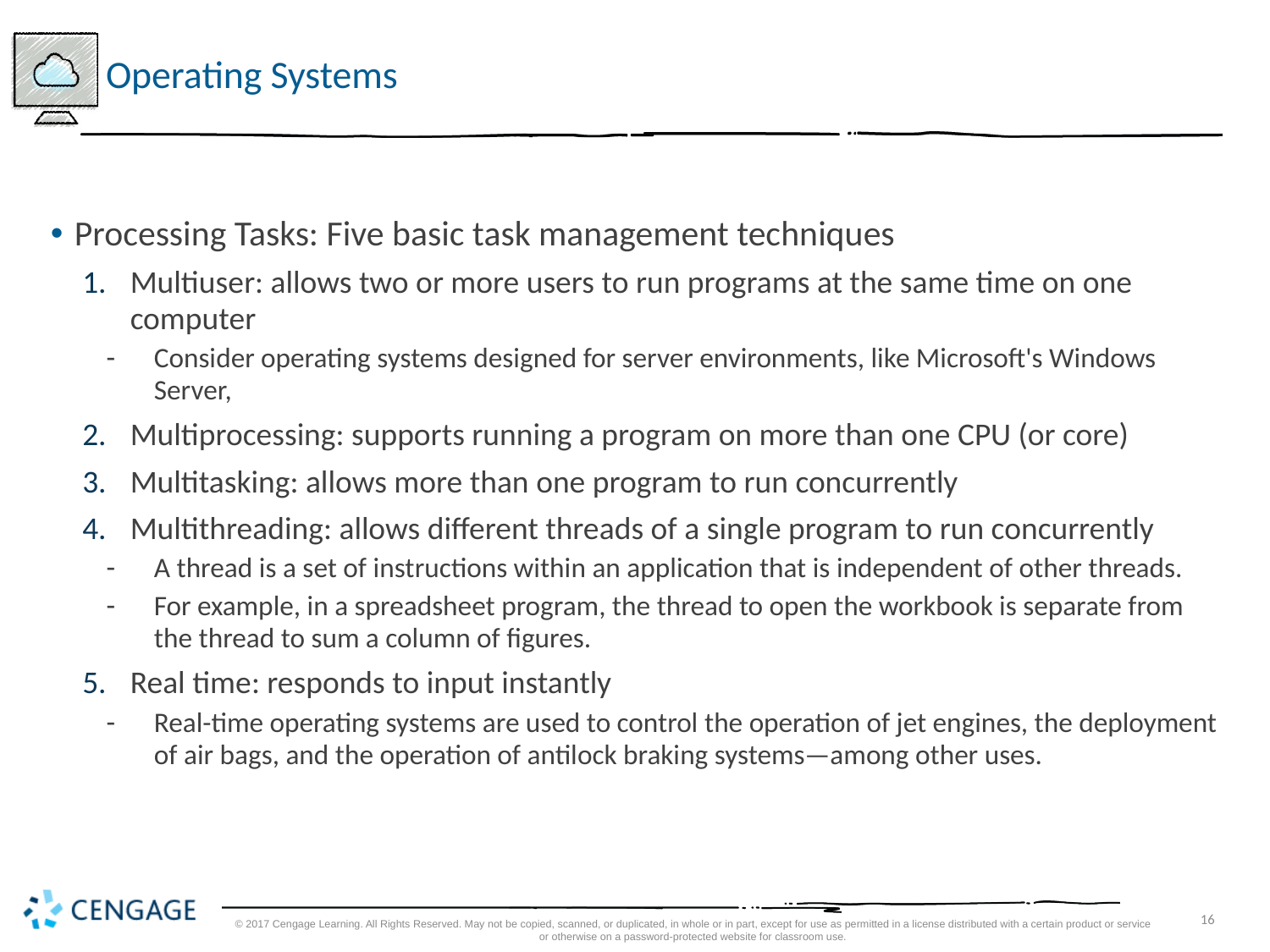

# Operating Systems
Processing Tasks: Five basic task management techniques
Multiuser: allows two or more users to run programs at the same time on one computer
Consider operating systems designed for server environments, like Microsoft's Windows Server,
Multiprocessing: supports running a program on more than one CPU (or core)
Multitasking: allows more than one program to run concurrently
Multithreading: allows different threads of a single program to run concurrently
A thread is a set of instructions within an application that is independent of other threads.
For example, in a spreadsheet program, the thread to open the workbook is separate from the thread to sum a column of figures.
Real time: responds to input instantly
Real-time operating systems are used to control the operation of jet engines, the deployment of air bags, and the operation of antilock braking systems—among other uses.

© 2017 Cengage Learning. All Rights Reserved. May not be copied, scanned, or duplicated, in whole or in part, except for use as permitted in a license distributed with a certain product or service or otherwise on a password-protected website for classroom use.